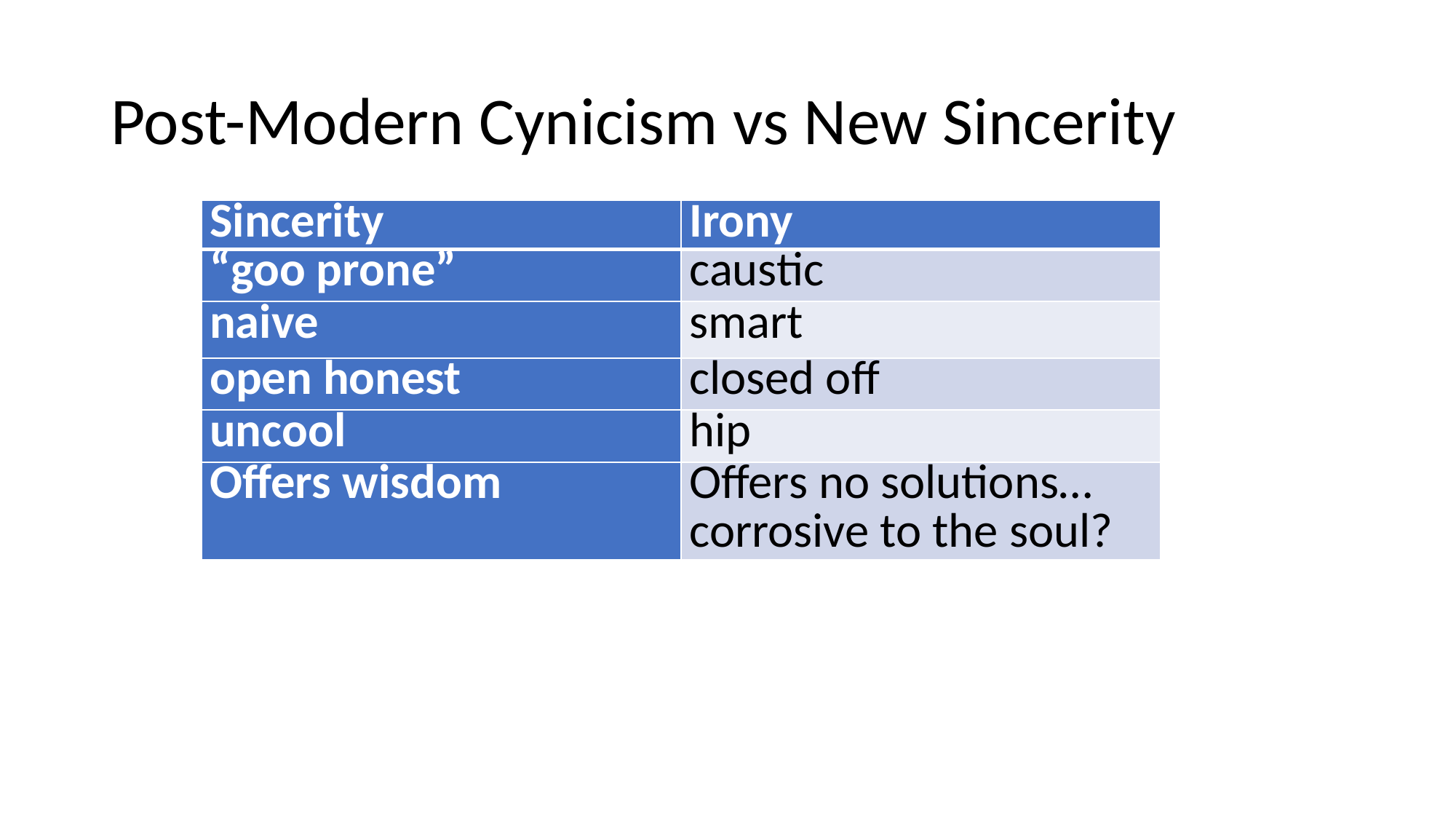

# Post-Modern Cynicism vs New Sincerity
| Sincerity | Irony |
| --- | --- |
| “goo prone” | caustic |
| naive | smart |
| open honest | closed off |
| uncool | hip |
| Offers wisdom | Offers no solutions…corrosive to the soul? |